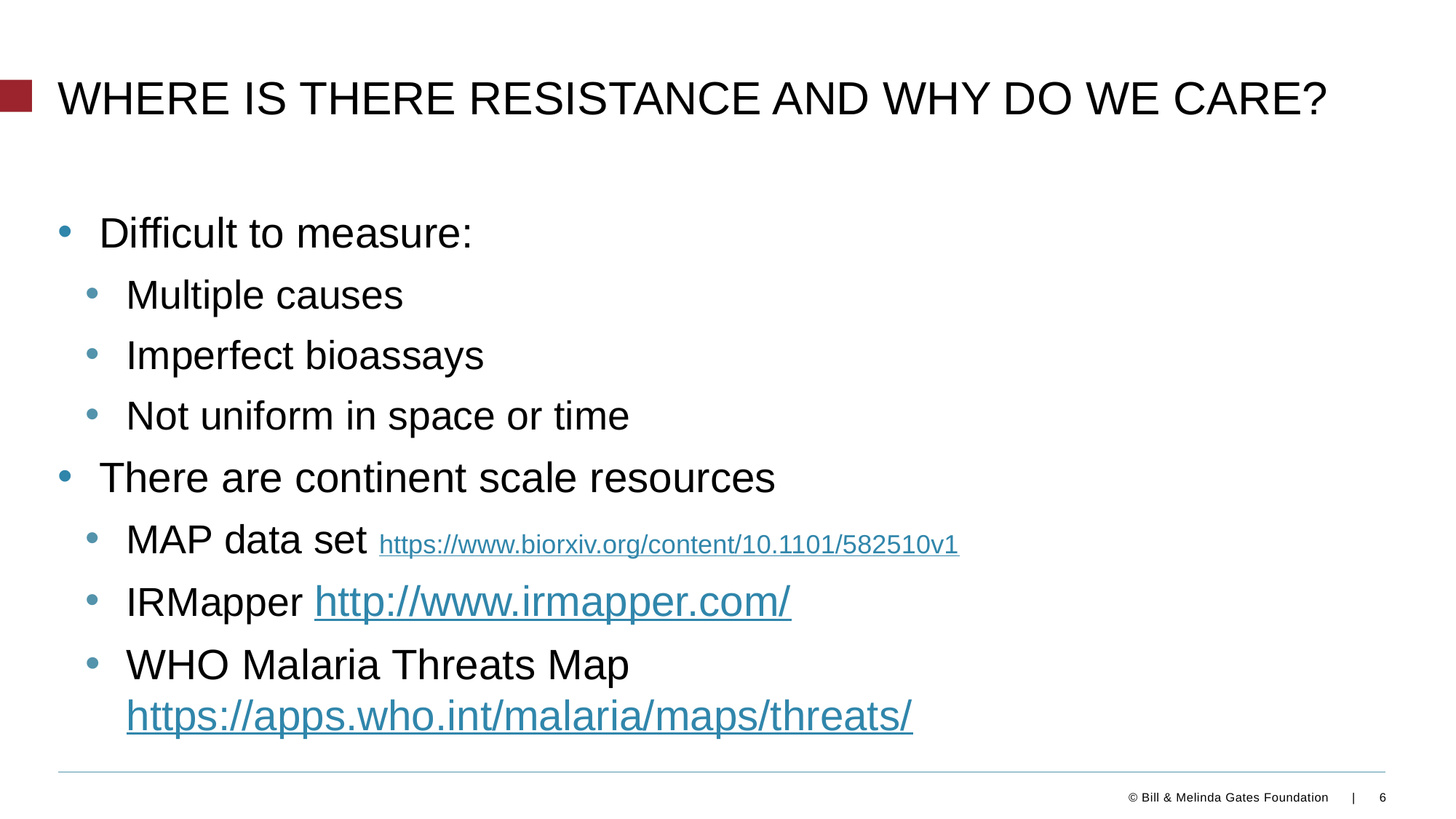

# Where is there resistance and why do we care?
Difficult to measure:
Multiple causes
Imperfect bioassays
Not uniform in space or time
There are continent scale resources
MAP data set https://www.biorxiv.org/content/10.1101/582510v1
IRMapper http://www.irmapper.com/
WHO Malaria Threats Map https://apps.who.int/malaria/maps/threats/

6
© Bill & Melinda Gates Foundation      |